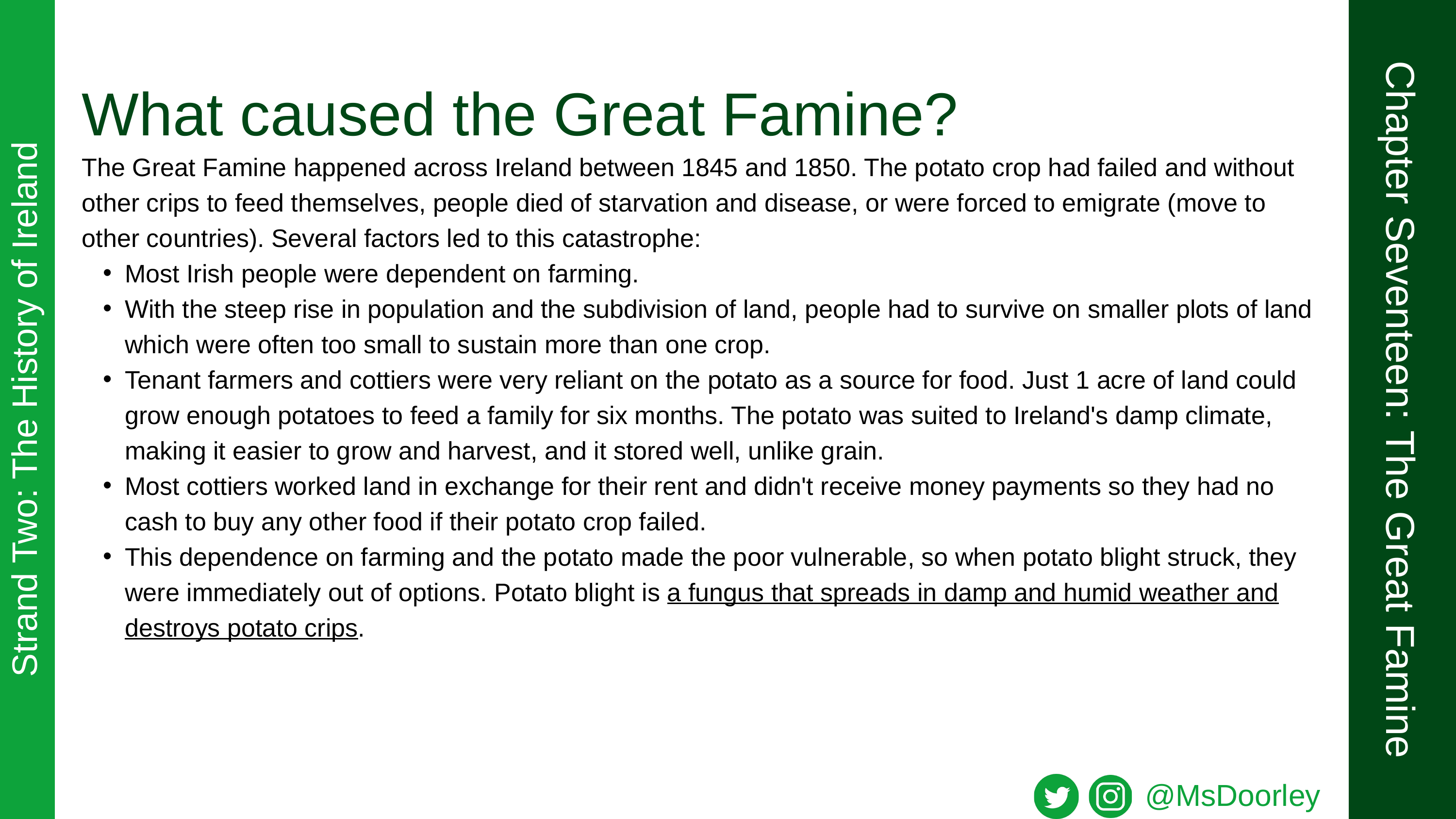

What caused the Great Famine?
The Great Famine happened across Ireland between 1845 and 1850. The potato crop had failed and without other crips to feed themselves, people died of starvation and disease, or were forced to emigrate (move to other countries). Several factors led to this catastrophe:
Most Irish people were dependent on farming.
With the steep rise in population and the subdivision of land, people had to survive on smaller plots of land which were often too small to sustain more than one crop.
Tenant farmers and cottiers were very reliant on the potato as a source for food. Just 1 acre of land could grow enough potatoes to feed a family for six months. The potato was suited to Ireland's damp climate, making it easier to grow and harvest, and it stored well, unlike grain.
Most cottiers worked land in exchange for their rent and didn't receive money payments so they had no cash to buy any other food if their potato crop failed.
This dependence on farming and the potato made the poor vulnerable, so when potato blight struck, they were immediately out of options. Potato blight is a fungus that spreads in damp and humid weather and destroys potato crips.
Chapter Seventeen: The Great Famine
Strand Two: The History of Ireland

@MsDoorley